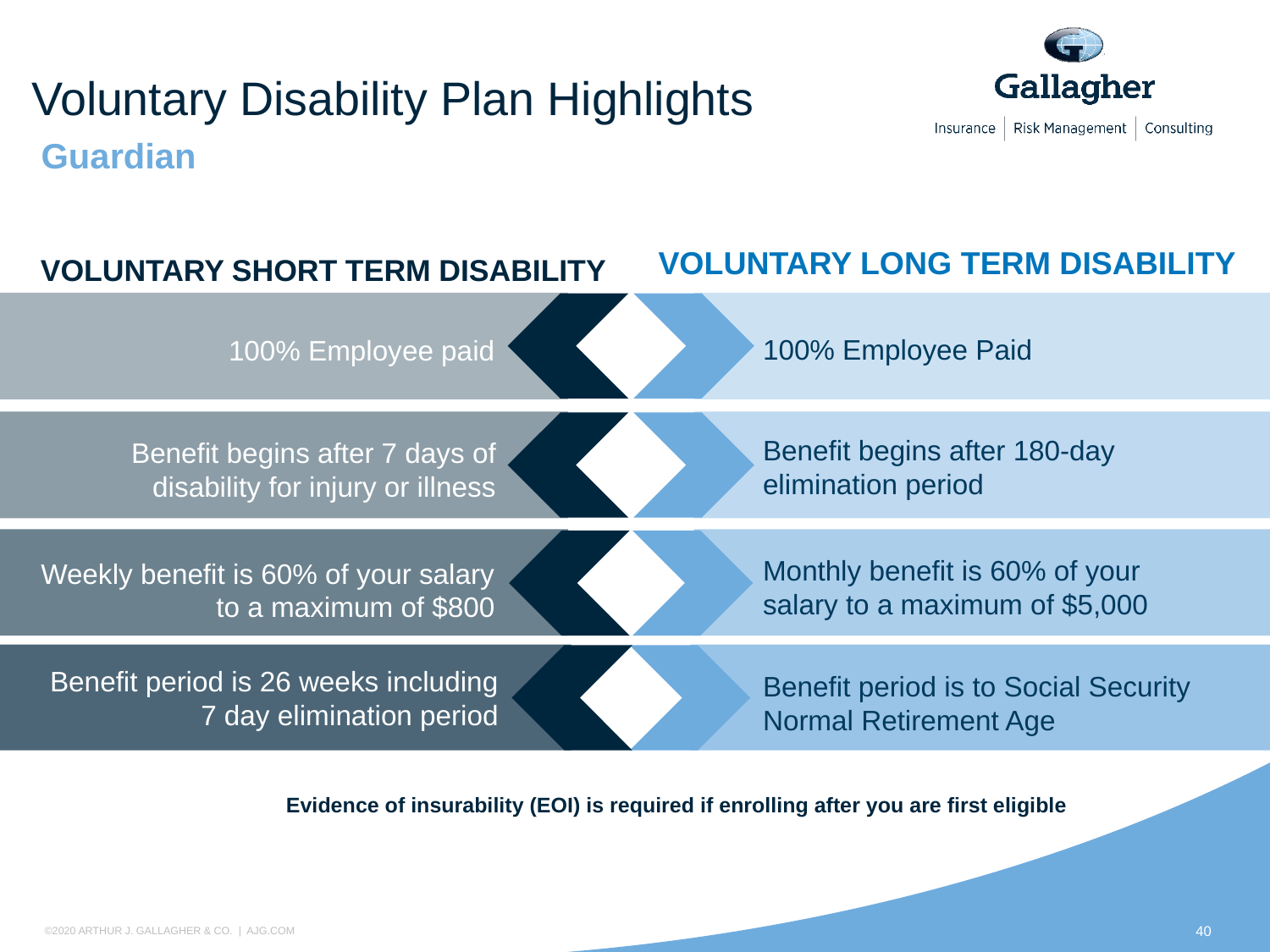

# Voluntary Disability Plan Highlights
Guardian
VOLUNTARY LONG TERM DISABILITY
VOLUNTARY SHORT TERM DISABILITY

100% Employee paid

100% Employee Paid

Benefit begins after 7 days of disability for injury or illness

Benefit begins after 180-day elimination period

Weekly benefit is 60% of your salary to a maximum of $800

Monthly benefit is 60% of your salary to a maximum of $5,000

Benefit period is 26 weeks including 7 day elimination period

Benefit period is to Social Security Normal Retirement Age

Evidence of insurability (EOI) is required if enrolling after you are first eligible